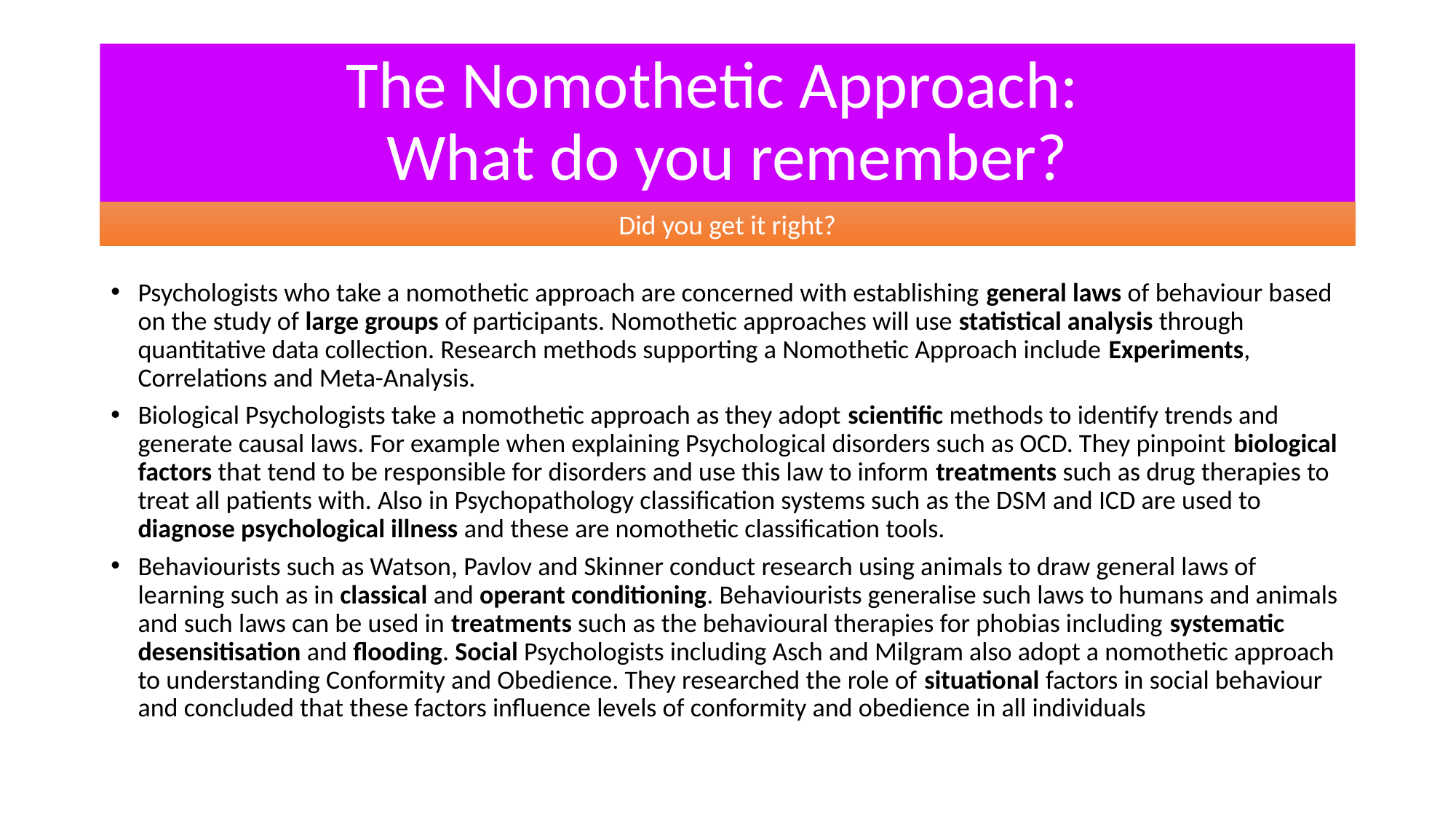

# The Nomothetic Approach: What do you remember?
Did you get it right?
Psychologists who take a nomothetic approach are concerned with establishing general laws of behaviour based on the study of large groups of participants. Nomothetic approaches will use statistical analysis through quantitative data collection. Research methods supporting a Nomothetic Approach include Experiments, Correlations and Meta-Analysis.
Biological Psychologists take a nomothetic approach as they adopt scientific methods to identify trends and generate causal laws. For example when explaining Psychological disorders such as OCD. They pinpoint biological factors that tend to be responsible for disorders and use this law to inform treatments such as drug therapies to treat all patients with. Also in Psychopathology classification systems such as the DSM and ICD are used to diagnose psychological illness and these are nomothetic classification tools.
Behaviourists such as Watson, Pavlov and Skinner conduct research using animals to draw general laws of learning such as in classical and operant conditioning. Behaviourists generalise such laws to humans and animals and such laws can be used in treatments such as the behavioural therapies for phobias including systematic desensitisation and flooding. Social Psychologists including Asch and Milgram also adopt a nomothetic approach to understanding Conformity and Obedience. They researched the role of situational factors in social behaviour and concluded that these factors influence levels of conformity and obedience in all individuals